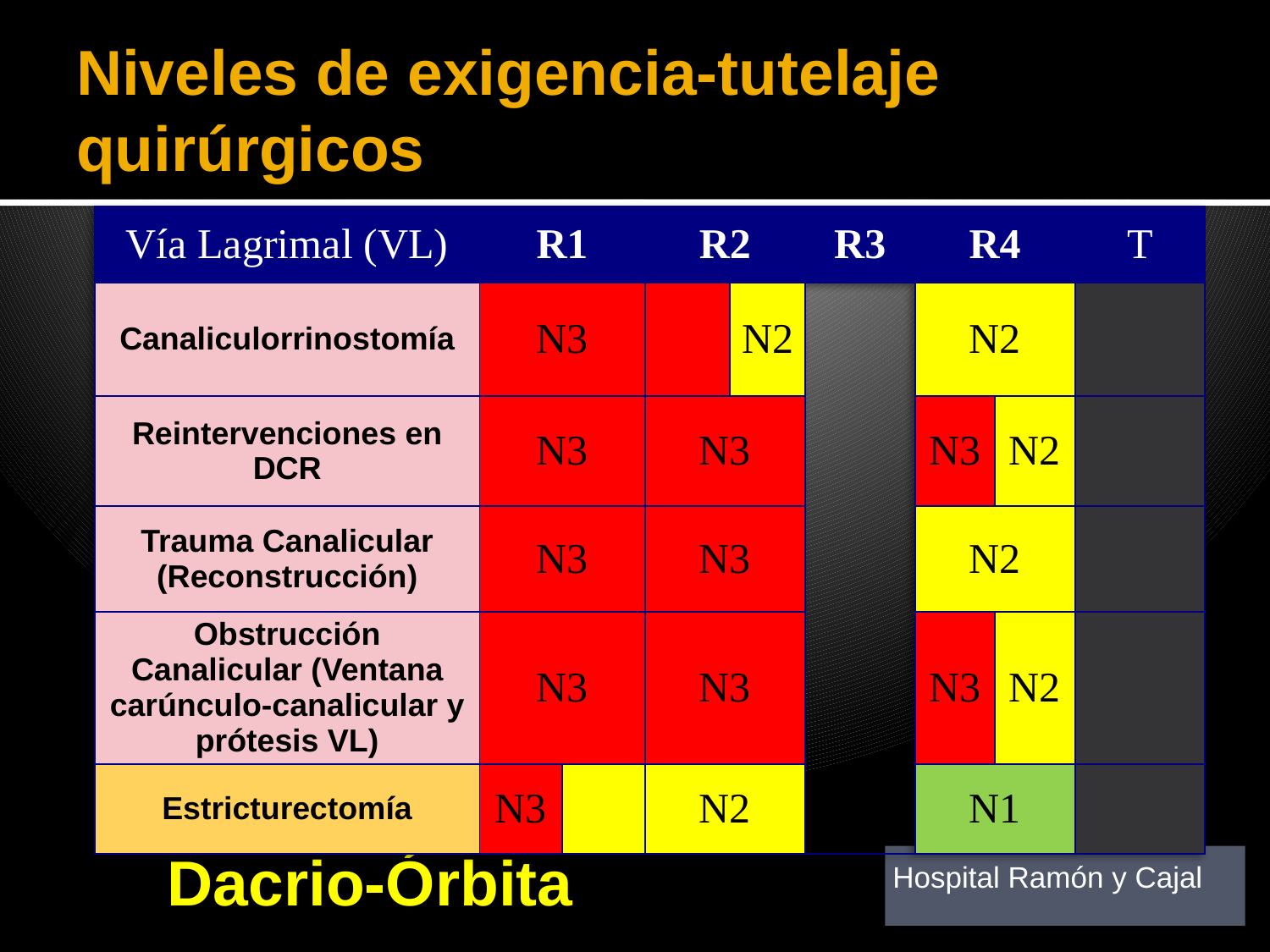

# Niveles de exigencia-tutelaje quirúrgicos
| Vía Lagrimal (VL) | R1 |  | R2 |  | R3 | R4 |  | T |
| --- | --- | --- | --- | --- | --- | --- | --- | --- |
| Canaliculorrinostomía | N3 |  |  | N2 |  | N2 |  |  |
| Reintervenciones en DCR | N3 |  | N3 |  |  | N3 | N2 |  |
| Trauma Canalicular (Reconstrucción) | N3 |  | N3 |  |  | N2 |  |  |
| Obstrucción Canalicular (Ventana carúnculo-canalicular y prótesis VL) | N3 |  | N3 |  |  | N3 | N2 |  |
| Estricturectomía | N3 |  | N2 |  |  | N1 |  |  |
Dacrio-Órbita
Hospital Ramón y Cajal